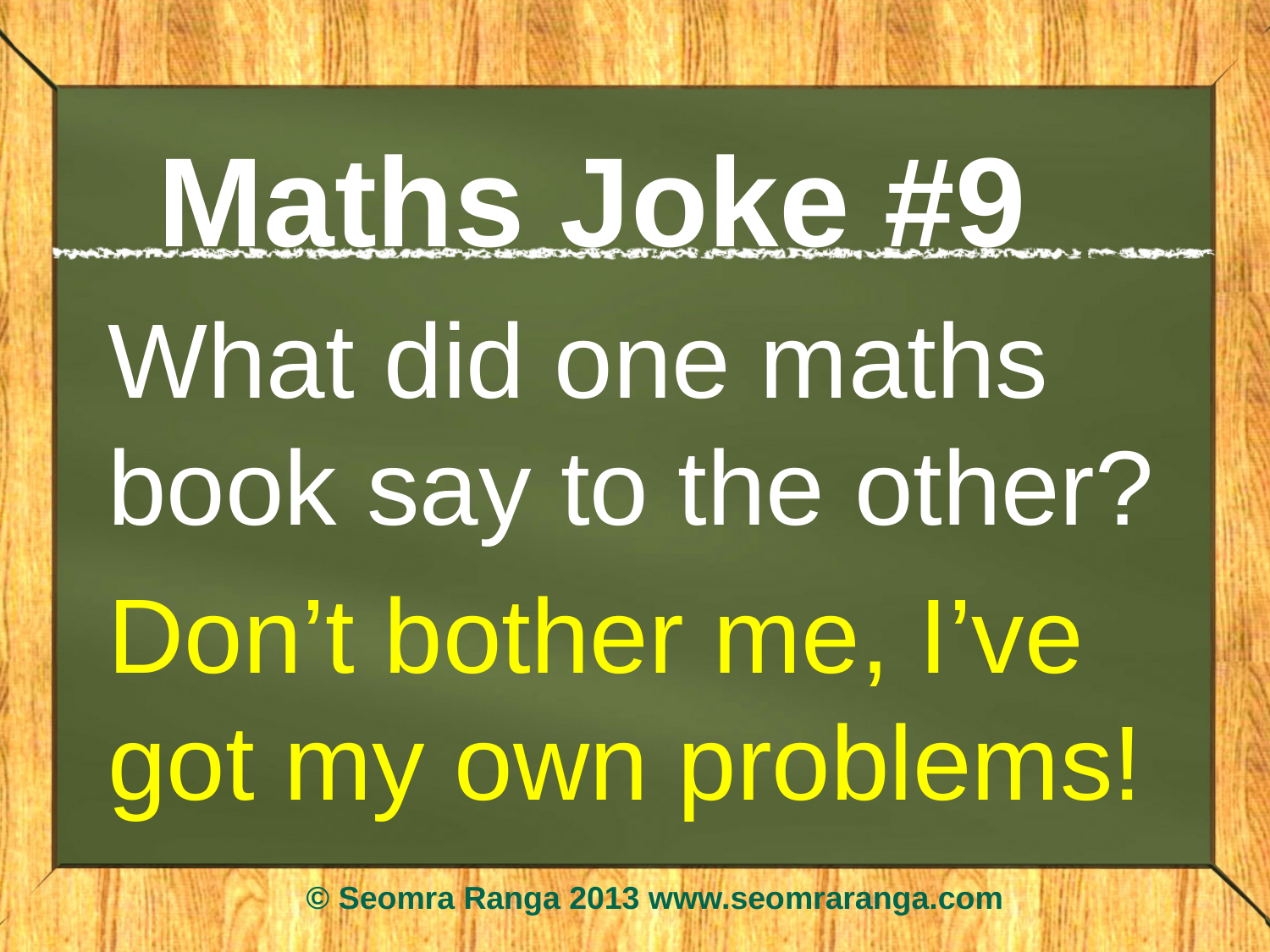

# Maths Joke #9
What did one maths book say to the other?
Don’t bother me, I’ve got my own problems!
© Seomra Ranga 2013 www.seomraranga.com